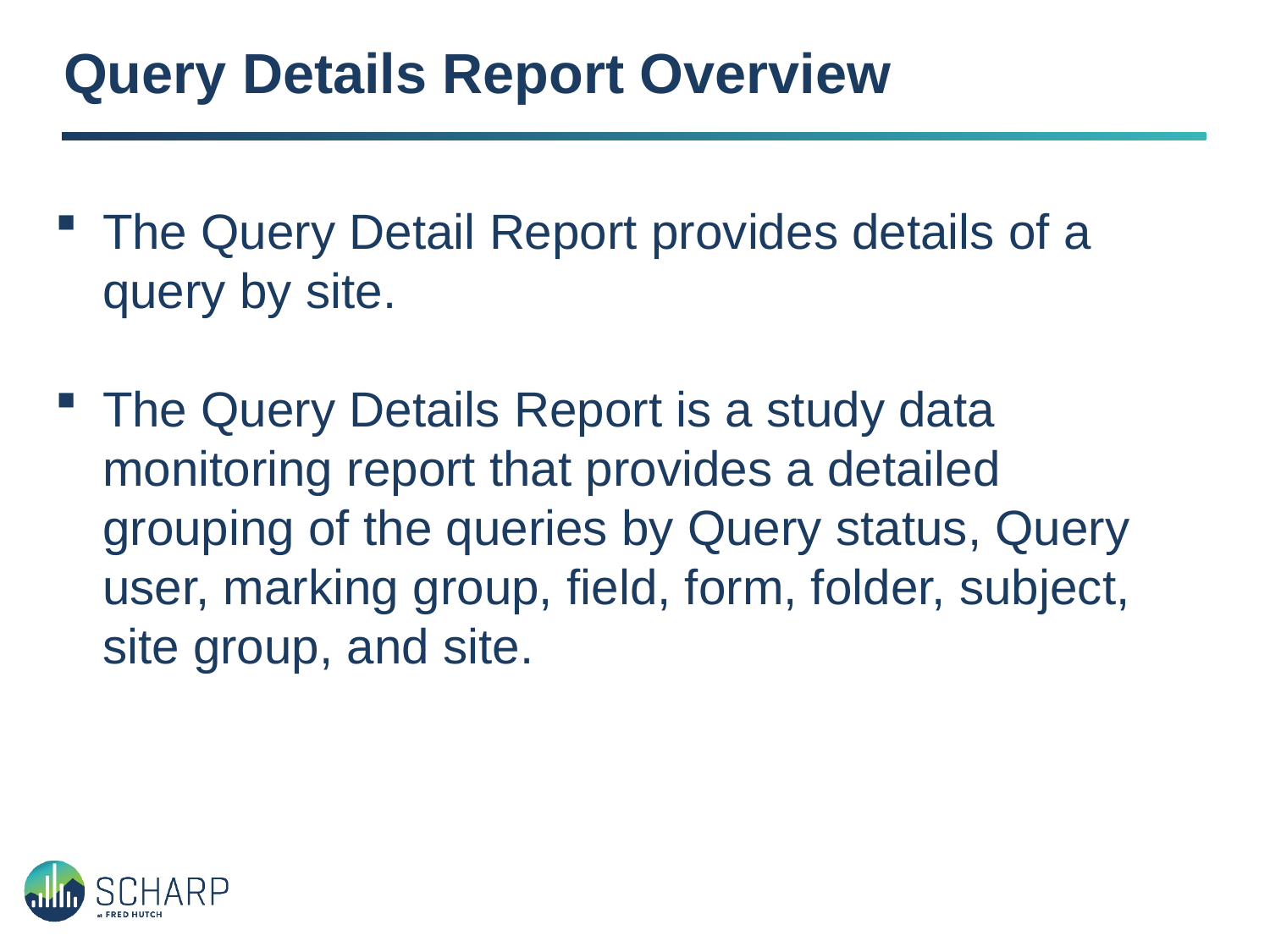

# Query Details Report Overview
The Query Detail Report provides details of a query by site.

The Query Details Report is a study data monitoring report that provides a detailed grouping of the queries by Query status, Query user, marking group, field, form, folder, subject, site group, and site.